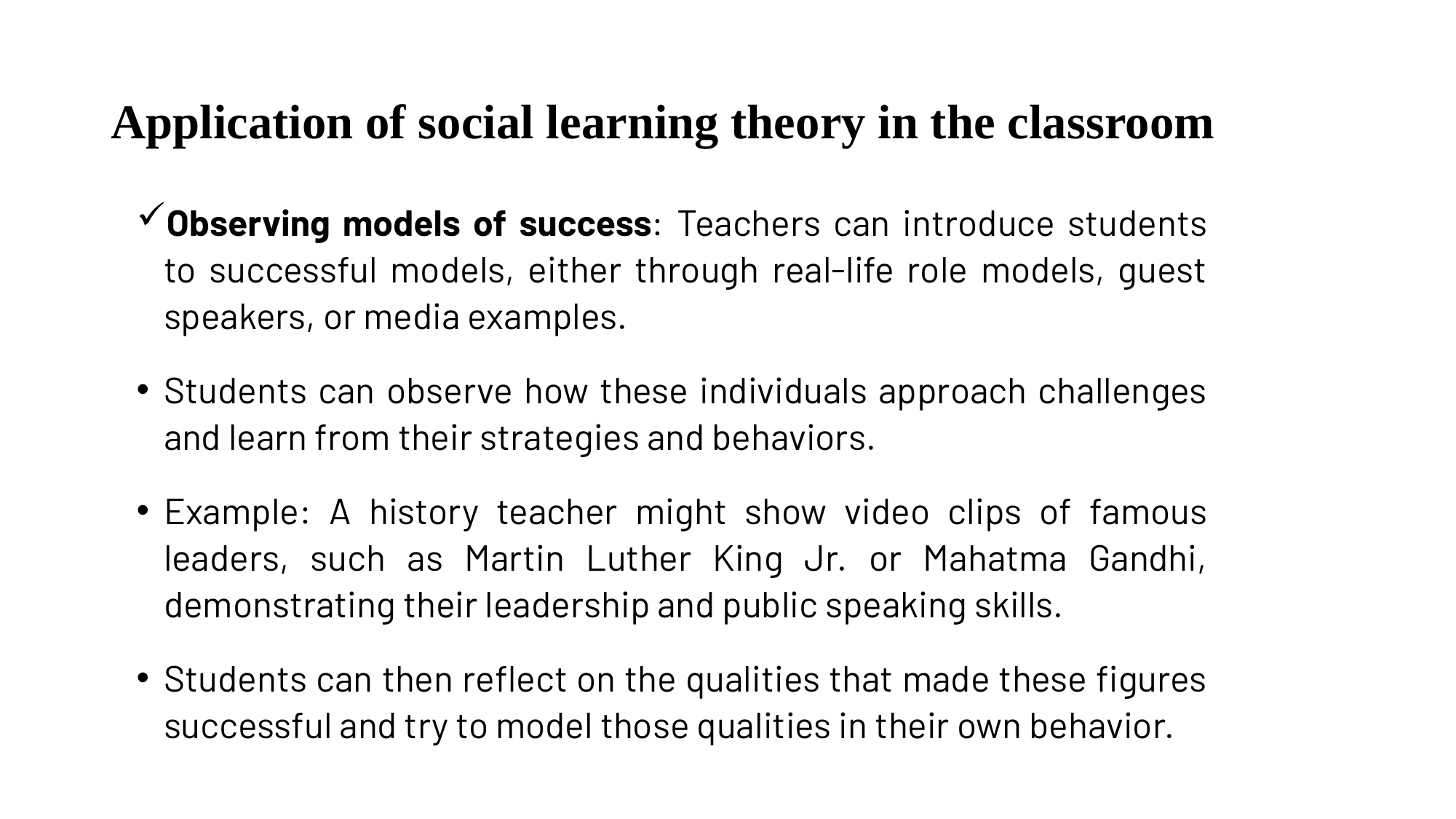

# Application of social learning theory in the classroom
Observing models of success: Teachers can introduce students to successful models, either through real-life role models, guest speakers, or media examples.
Students can observe how these individuals approach challenges and learn from their strategies and behaviors.
Example: A history teacher might show video clips of famous leaders, such as Martin Luther King Jr. or Mahatma Gandhi, demonstrating their leadership and public speaking skills.
Students can then reflect on the qualities that made these figures successful and try to model those qualities in their own behavior.